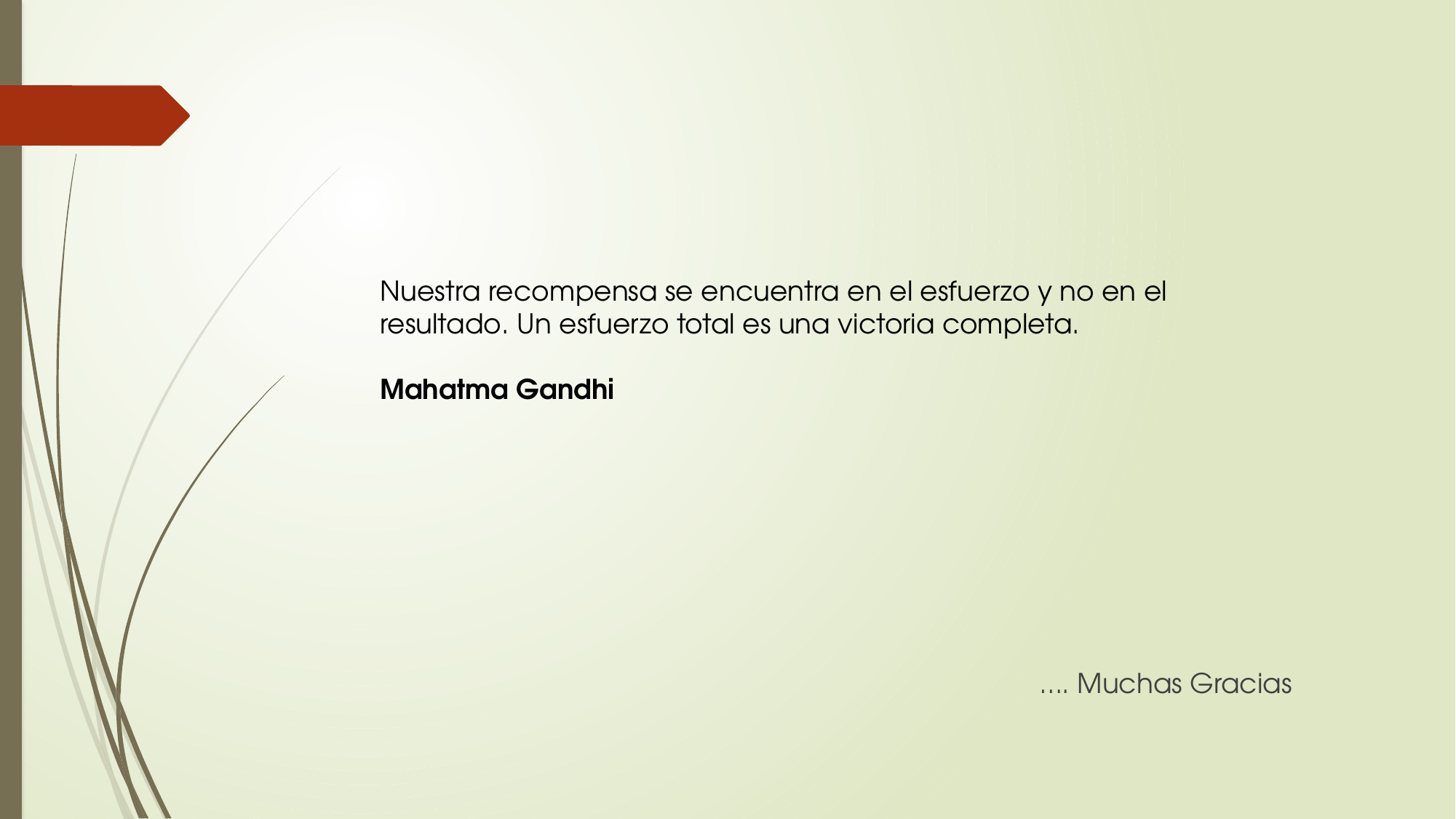

Nuestra recompensa se encuentra en el esfuerzo y no en el resultado. Un esfuerzo total es una victoria completa.

Mahatma Gandhi
…. Muchas Gracias